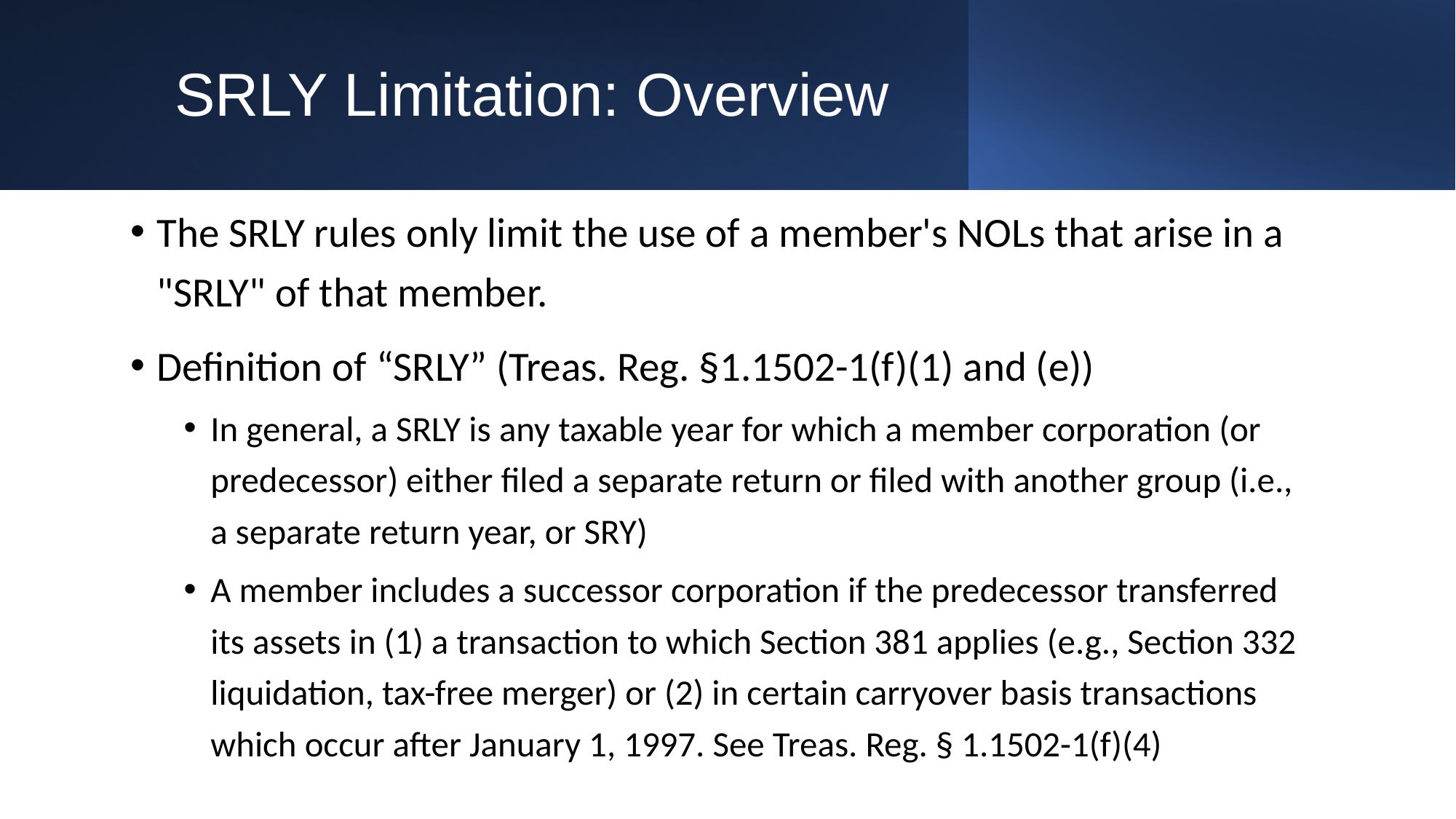

# SRLY Limitation: Overview
The SRLY rules only limit the use of a member's NOLs that arise in a "SRLY" of that member.
Definition of “SRLY” (Treas. Reg. §1.1502-1(f)(1) and (e))
In general, a SRLY is any taxable year for which a member corporation (or predecessor) either filed a separate return or filed with another group (i.e., a separate return year, or SRY)
A member includes a successor corporation if the predecessor transferred its assets in (1) a transaction to which Section 381 applies (e.g., Section 332 liquidation, tax-free merger) or (2) in certain carryover basis transactions which occur after January 1, 1997. See Treas. Reg. § 1.1502-1(f)(4)